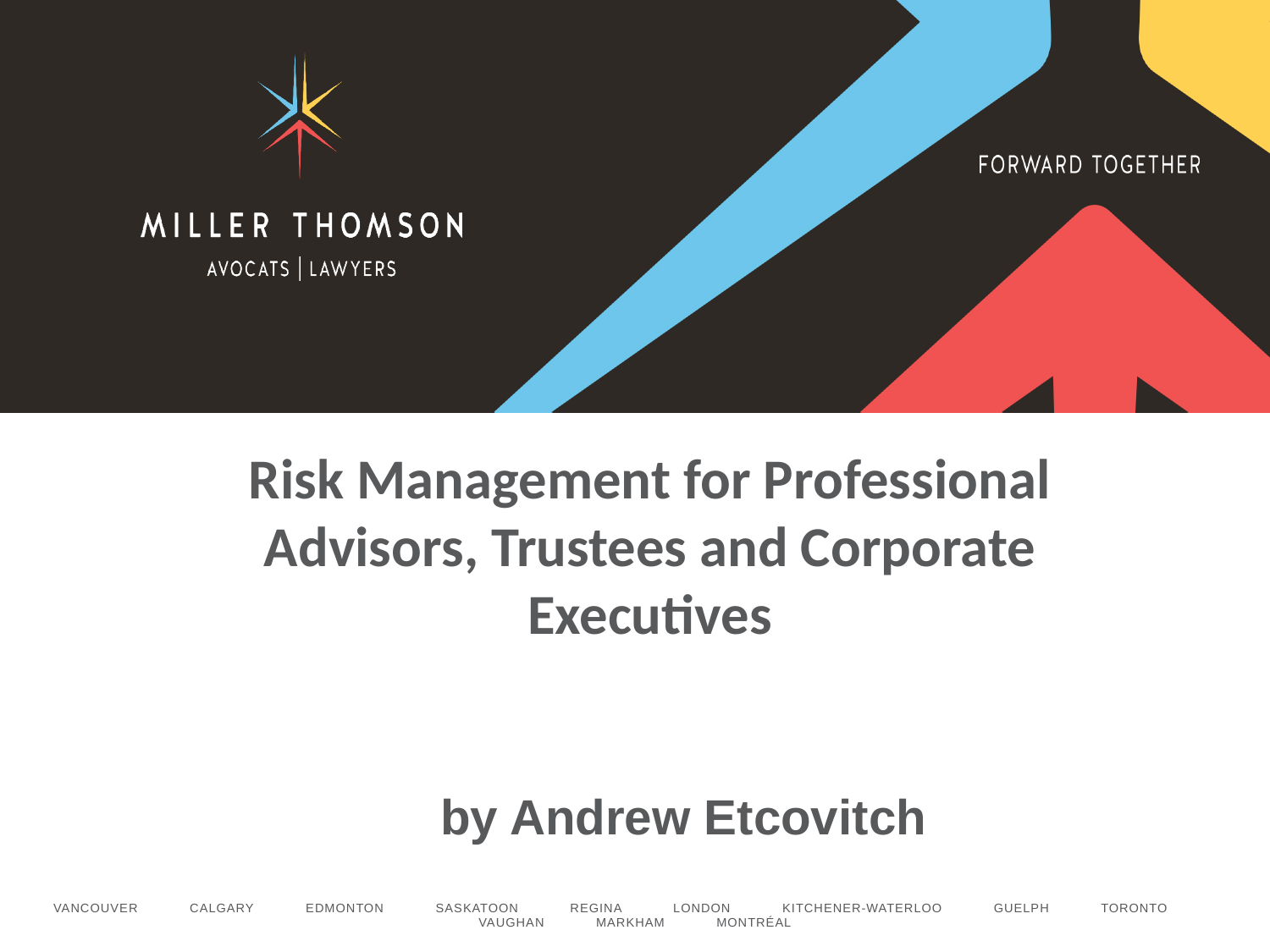

# by Andrew Etcovitch
Risk Management for Professional Advisors, Trustees and Corporate Executives